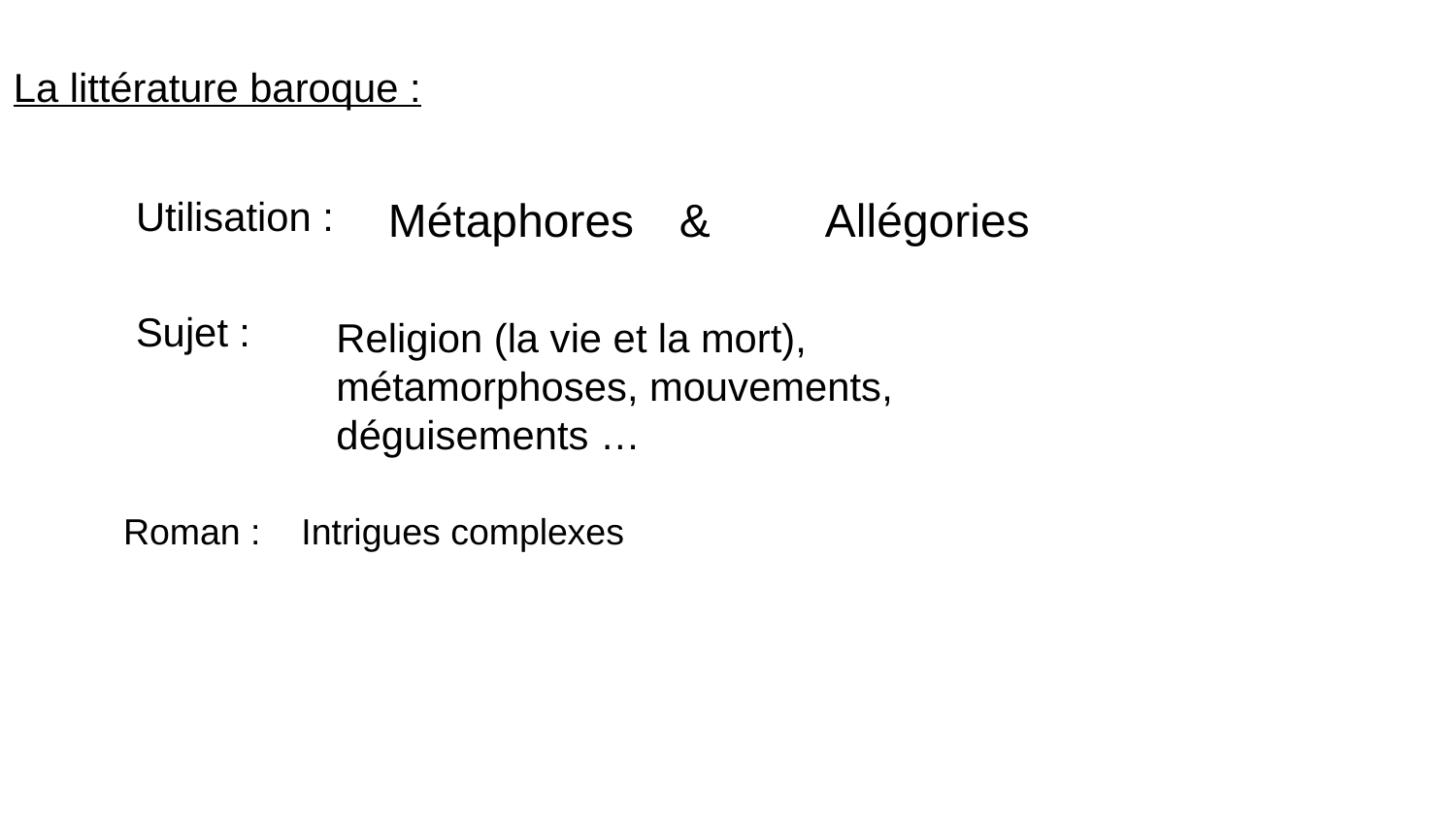

La littérature baroque :
Utilisation :
Métaphores	&	Allégories
Sujet :
Religion (la vie et la mort), métamorphoses, mouvements, déguisements …

Roman :    Intrigues complexes